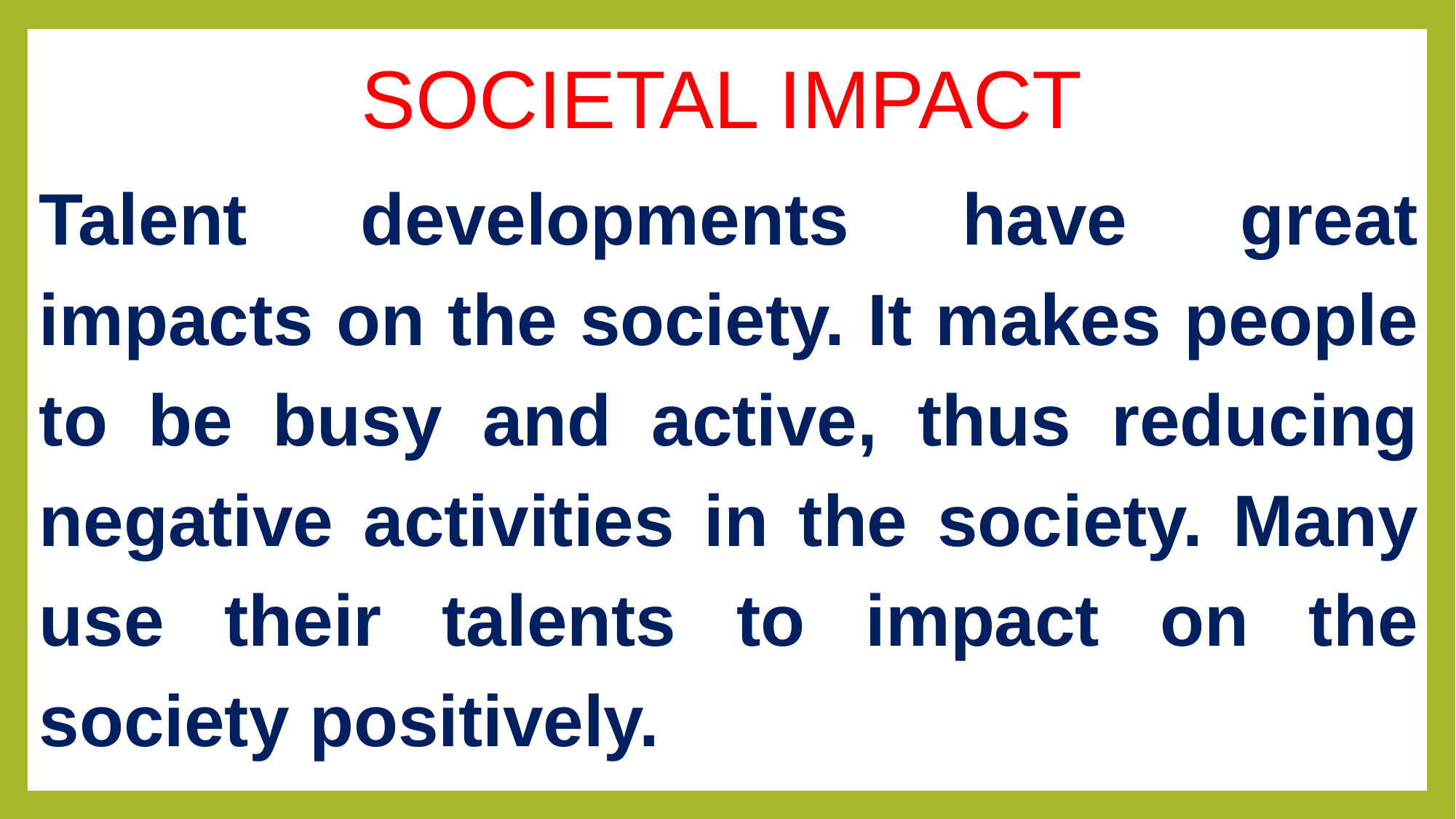

SOCIETAL IMPACT
Talent developments have great impacts on the society. It makes people to be busy and active, thus reducing negative activities in the society. Many use their talents to impact on the society positively.